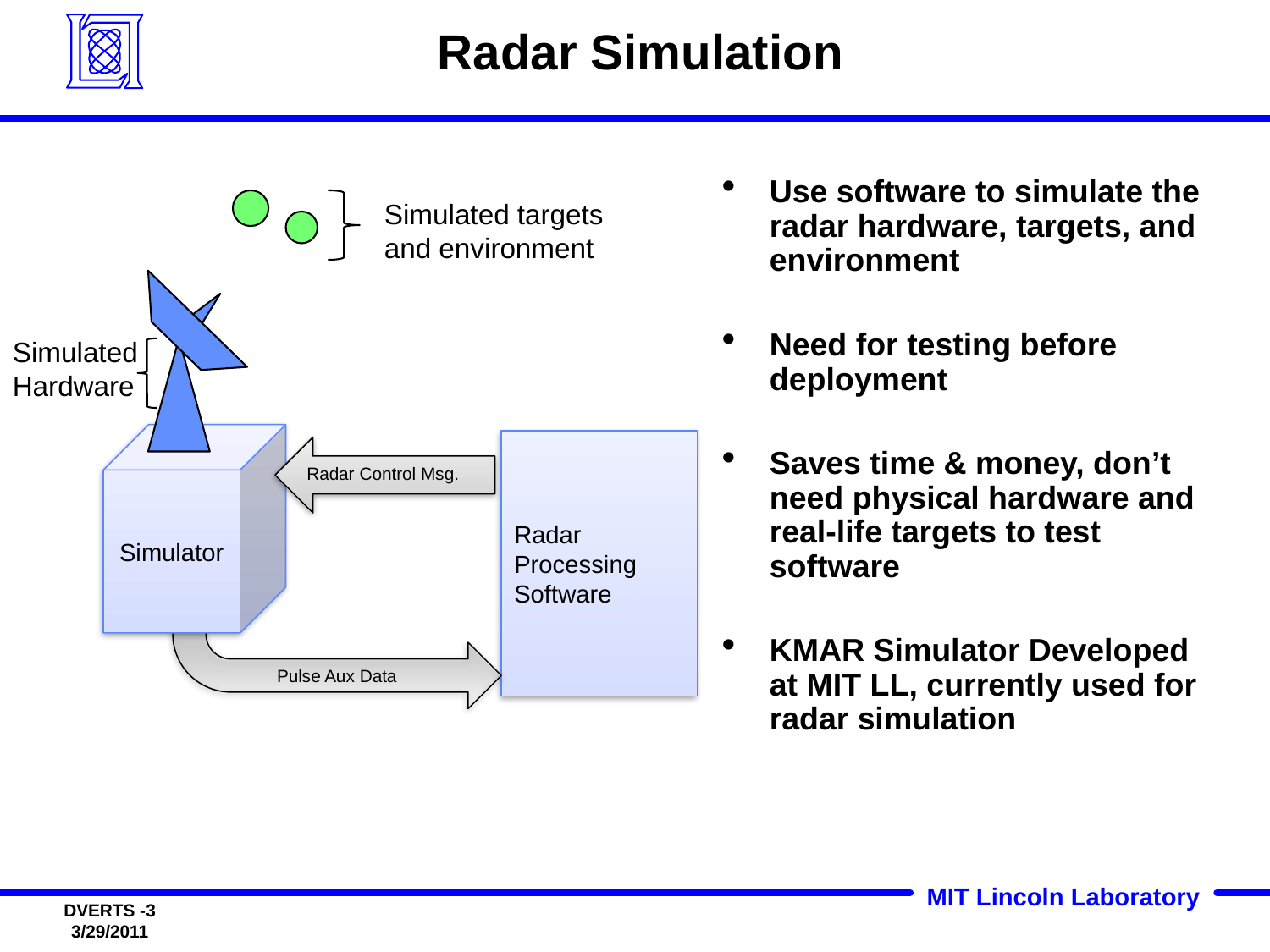

# Radar Simulation
Use software to simulate the radar hardware, targets, and environment

Need for testing before deployment

Saves time & money, don’t need physical hardware and real-life targets to test software

KMAR Simulator Developed at MIT LL, currently used for radar simulation

Simulated targets
and environment

Simulated
Hardware

Simulator
Radar
Processing
Software
Radar Control Msg.

Pulse Aux Data